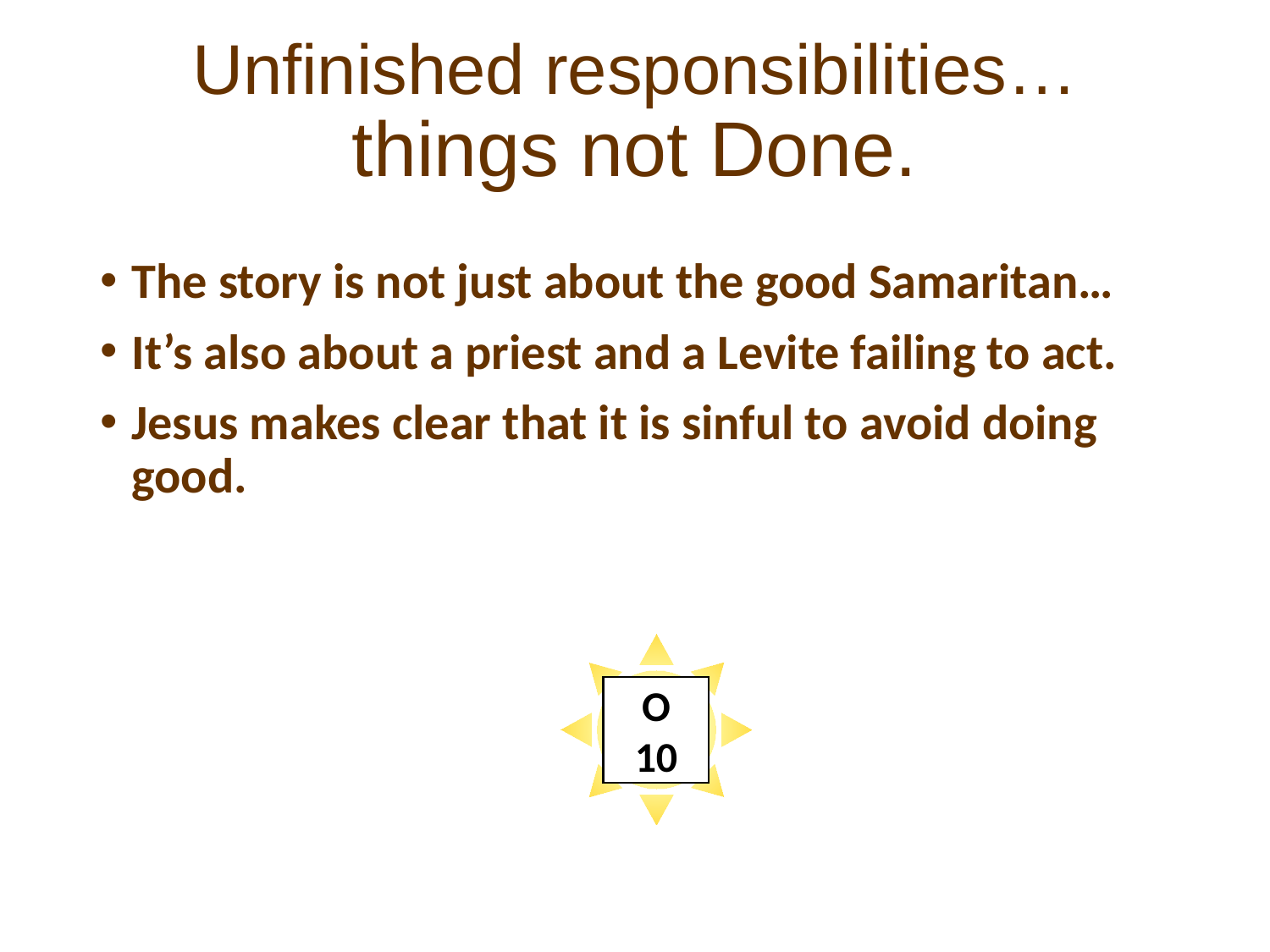

# Unfinished responsibilities… things not Done.
The story is not just about the good Samaritan…
It’s also about a priest and a Levite failing to act.
Jesus makes clear that it is sinful to avoid doing good.

O
10